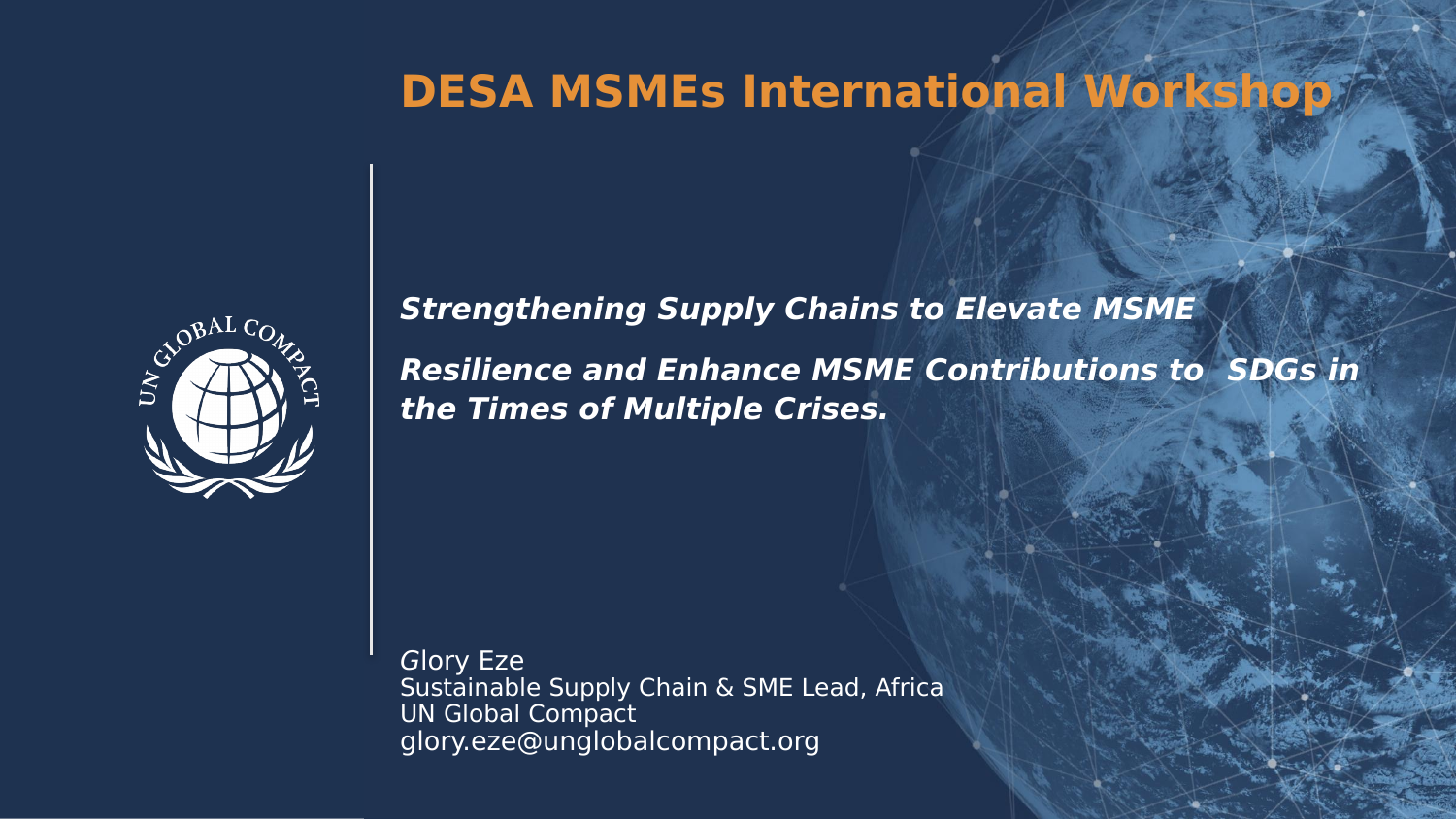

# DESA MSMEs International Workshop

Strengthening Supply Chains to Elevate MSME Resilience and Enhance MSME Contributions to SDGs in the Times of Multiple Crises.

Glory Eze
Sustainable Supply Chain & SME Lead, Africa
UN Global Compact
glory.eze@unglobalcompact.org